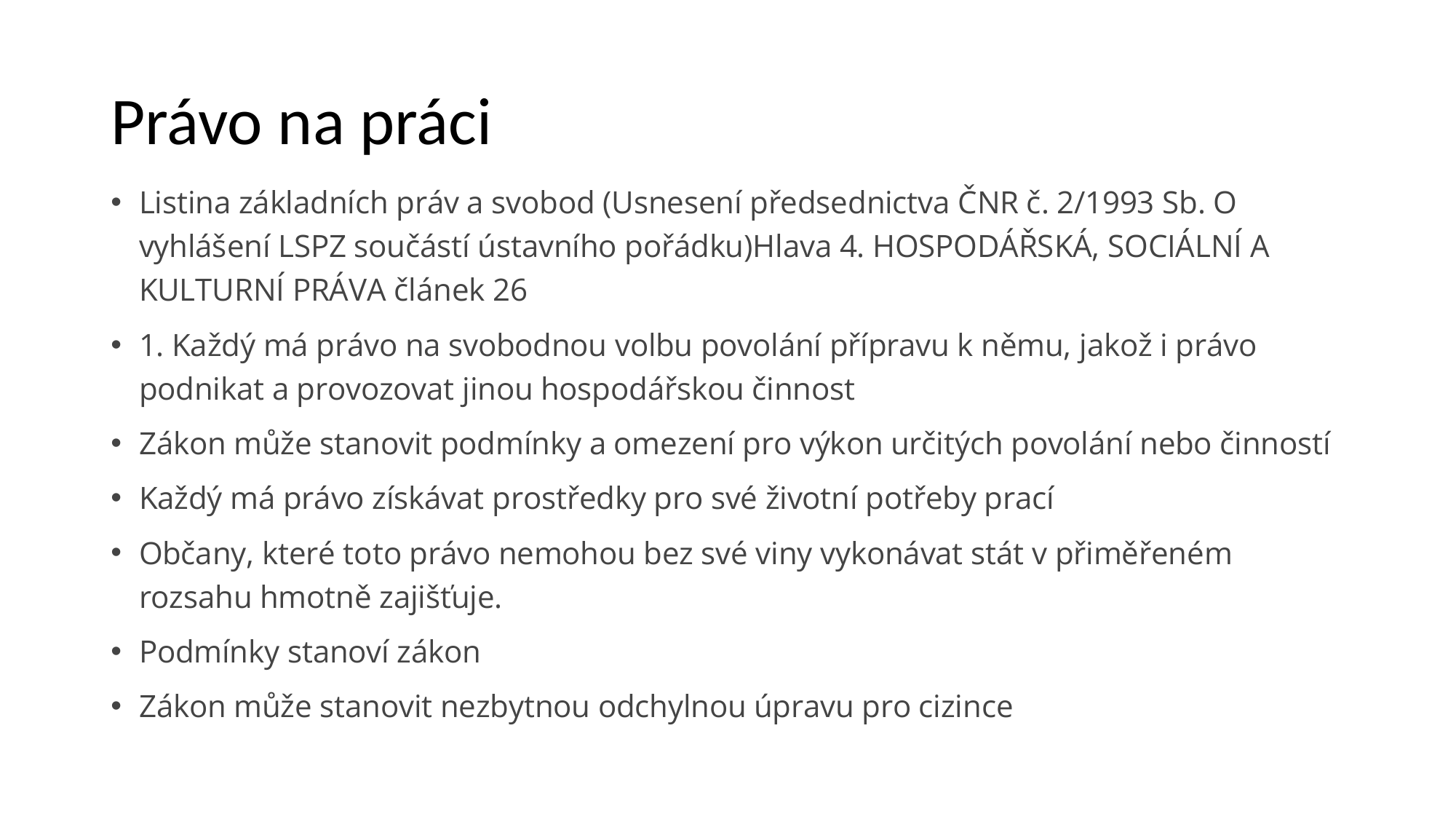

# Právo na práci
Listina základních práv a svobod (Usnesení předsednictva ČNR č. 2/1993 Sb. O vyhlášení LSPZ součástí ústavního pořádku)Hlava 4. HOSPODÁŘSKÁ, SOCIÁLNÍ A KULTURNÍ PRÁVA článek 26
1. Každý má právo na svobodnou volbu povolání přípravu k němu, jakož i právo podnikat a provozovat jinou hospodářskou činnost
Zákon může stanovit podmínky a omezení pro výkon určitých povolání nebo činností
Každý má právo získávat prostředky pro své životní potřeby prací
Občany, které toto právo nemohou bez své viny vykonávat stát v přiměřeném rozsahu hmotně zajišťuje.
Podmínky stanoví zákon
Zákon může stanovit nezbytnou odchylnou úpravu pro cizince